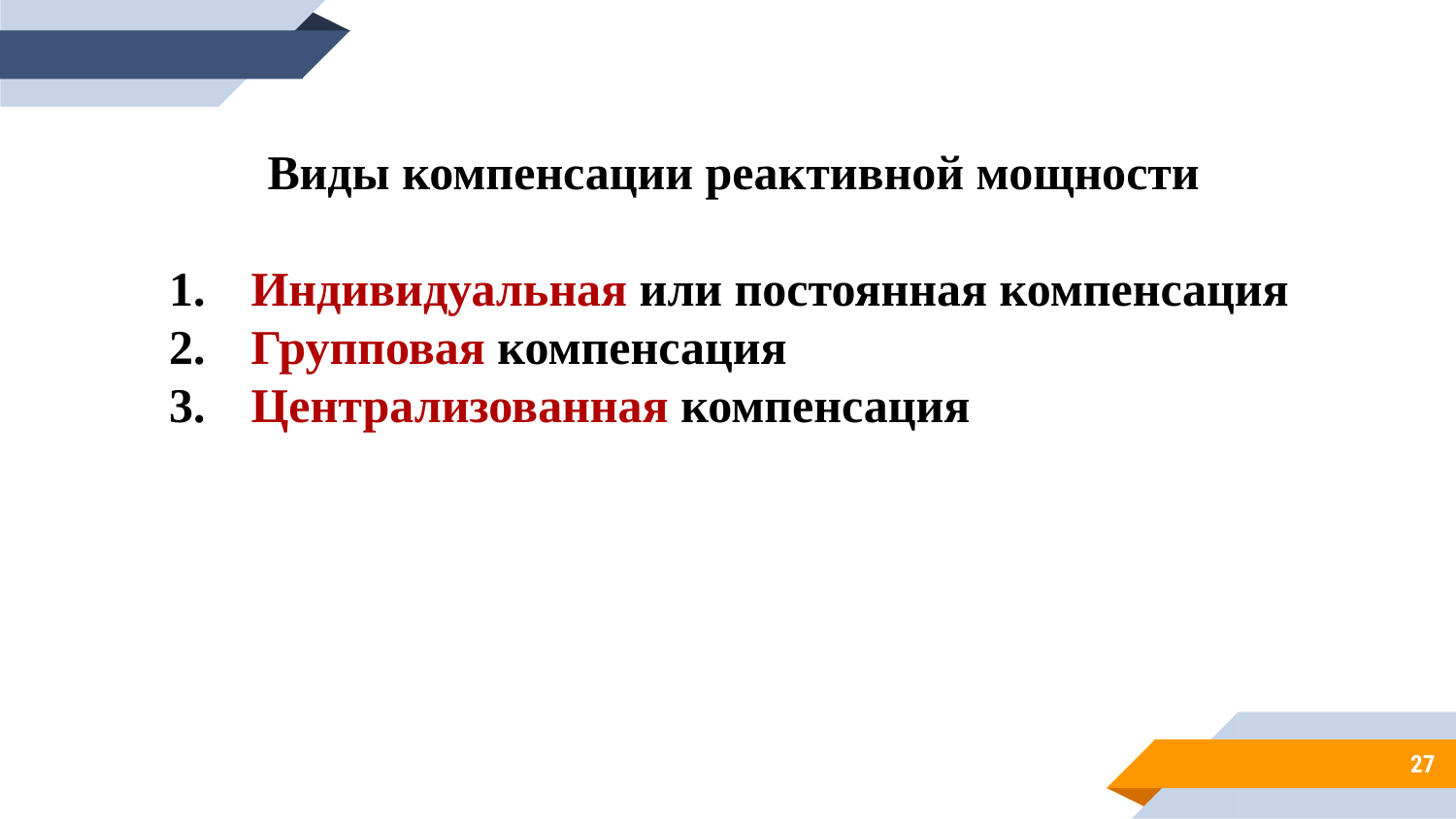

Виды компенсации реактивной мощности

Индивидуальная или постоянная компенсация
Групповая компенсация
Централизованная компенсация
27